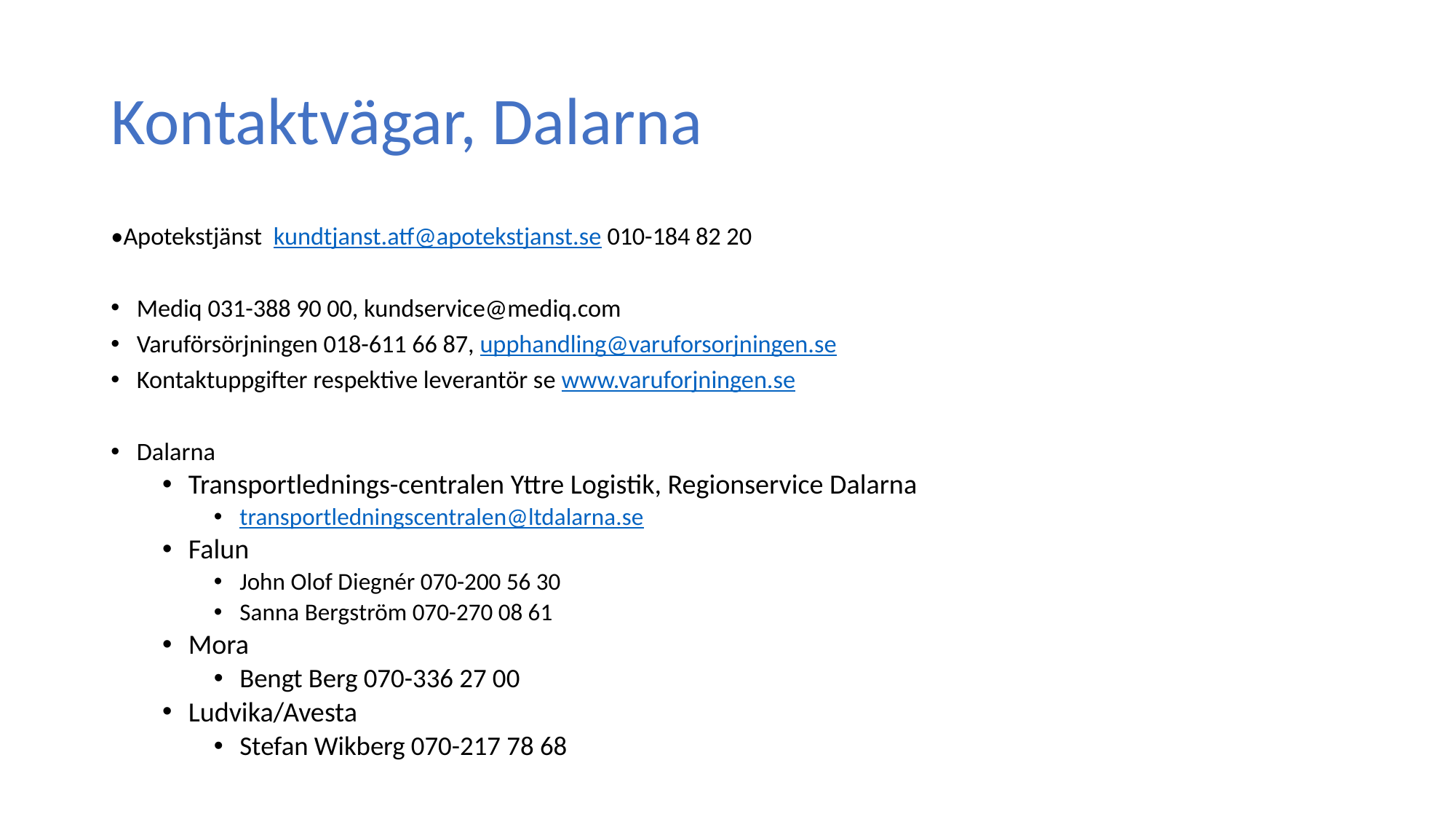

# Kontaktvägar, Dalarna
•Apotekstjänst  kundtjanst.atf@apotekstjanst.se 010-184 82 20

Mediq 031-388 90 00, kundservice@mediq.com
Varuförsörjningen 018-611 66 87, upphandling@varuforsorjningen.se
Kontaktuppgifter respektive leverantör se www.varuforjningen.se

Dalarna
Transportlednings-centralen Yttre Logistik, Regionservice Dalarna
transportledningscentralen@ltdalarna.se
Falun
John Olof Diegnér 070-200 56 30
Sanna Bergström 070-270 08 61
Mora
Bengt Berg 070-336 27 00
Ludvika/Avesta
Stefan Wikberg 070-217 78 68